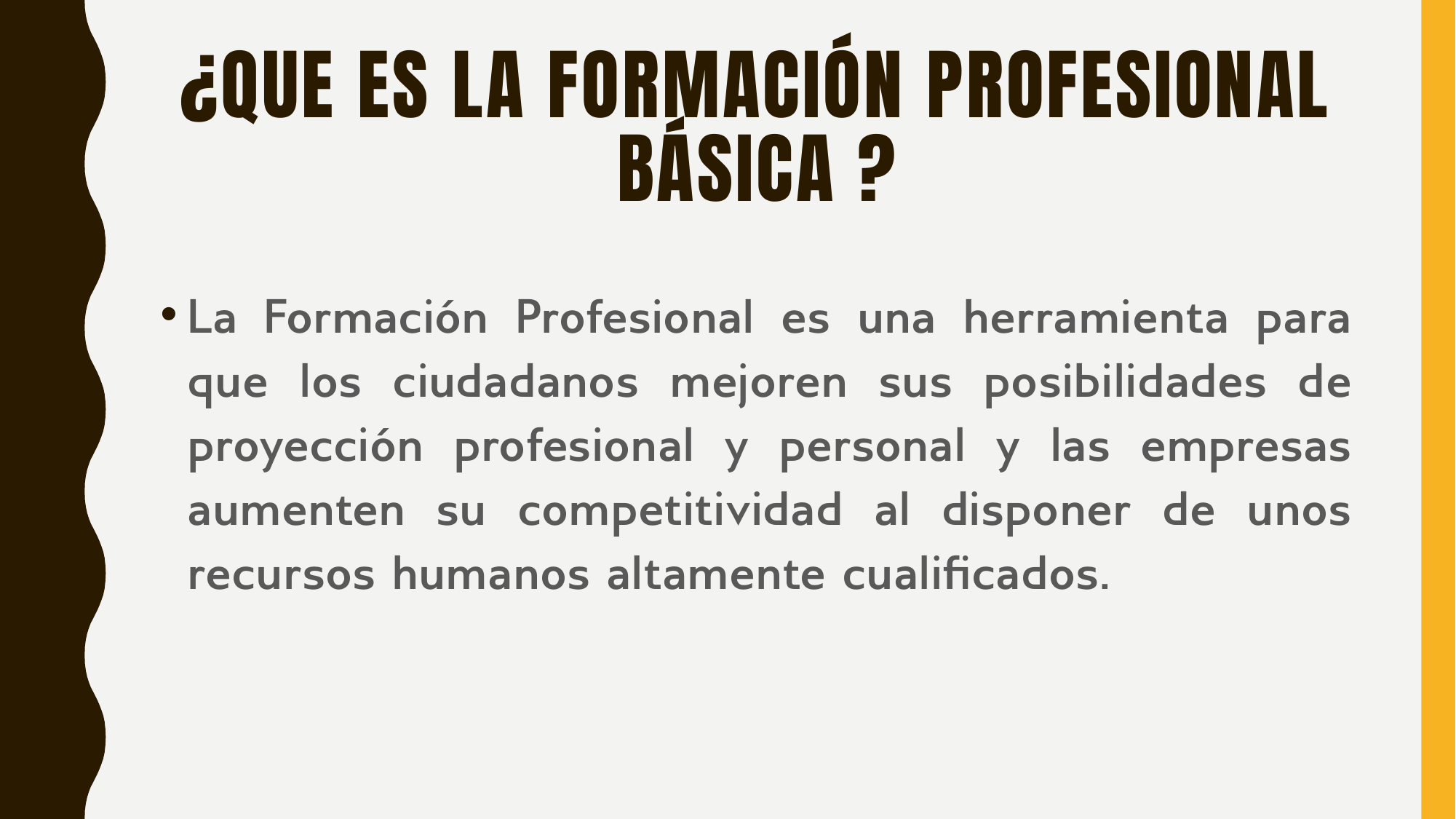

# ¿QUE ES LA FORMACIÓN PROFESIONAL BÁSICA ?
La Formación Profesional es una herramienta para que los ciudadanos mejoren sus posibilidades de proyección profesional y personal y las empresas aumenten su competitividad al disponer de unos recursos humanos altamente cualificados.